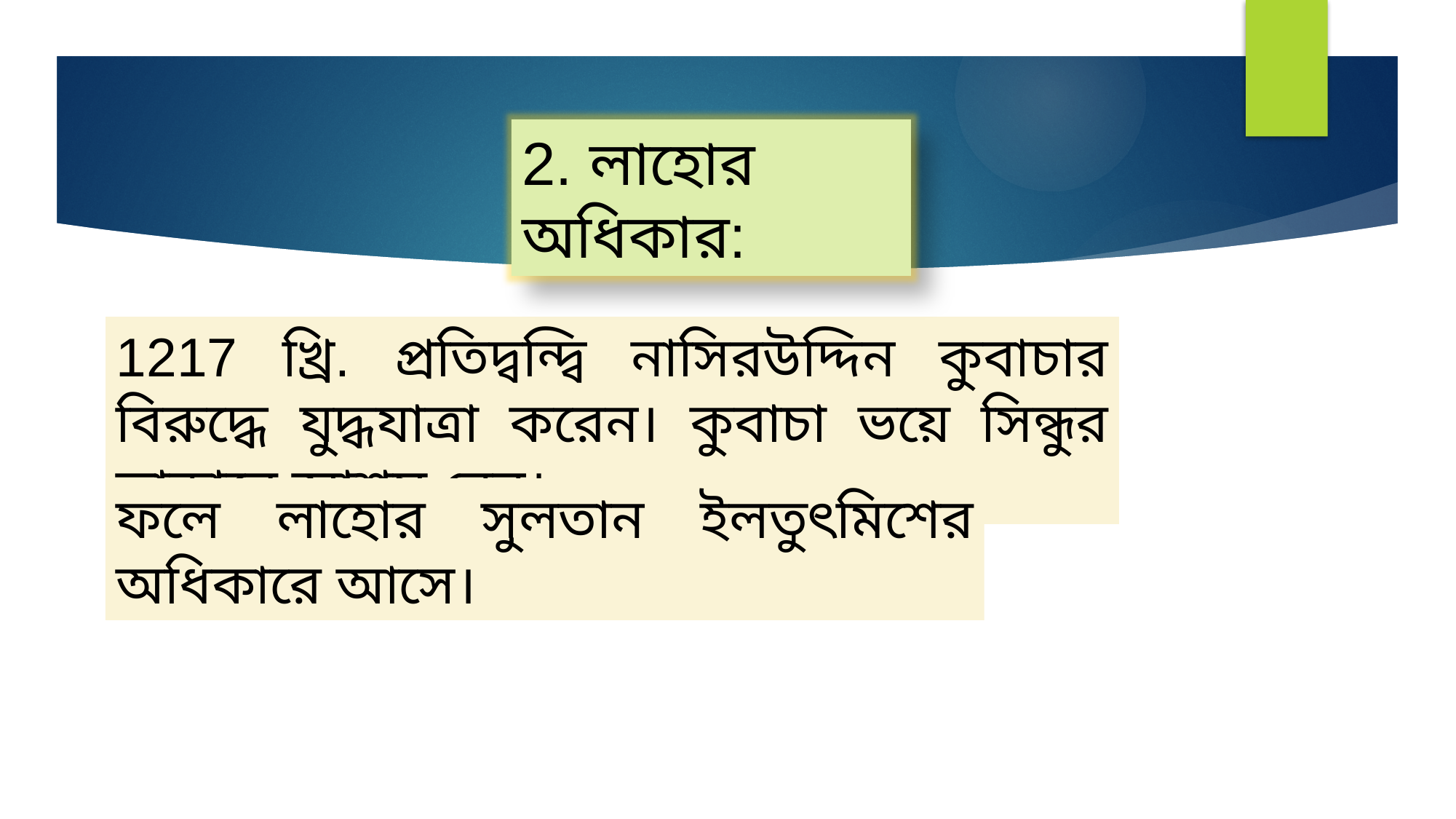

2. লাহোর অধিকার:
1217 খ্রি. প্রতিদ্বন্দ্বি নাসিরউদ্দিন কুবাচার বিরুদ্ধে যুদ্ধযাত্রা করেন। কুবাচা ভয়ে সিন্ধুর ভাক্কারে আশ্রয় নেন।
ফলে লাহোর সুলতান ইলতুৎমিশের অধিকারে আসে।